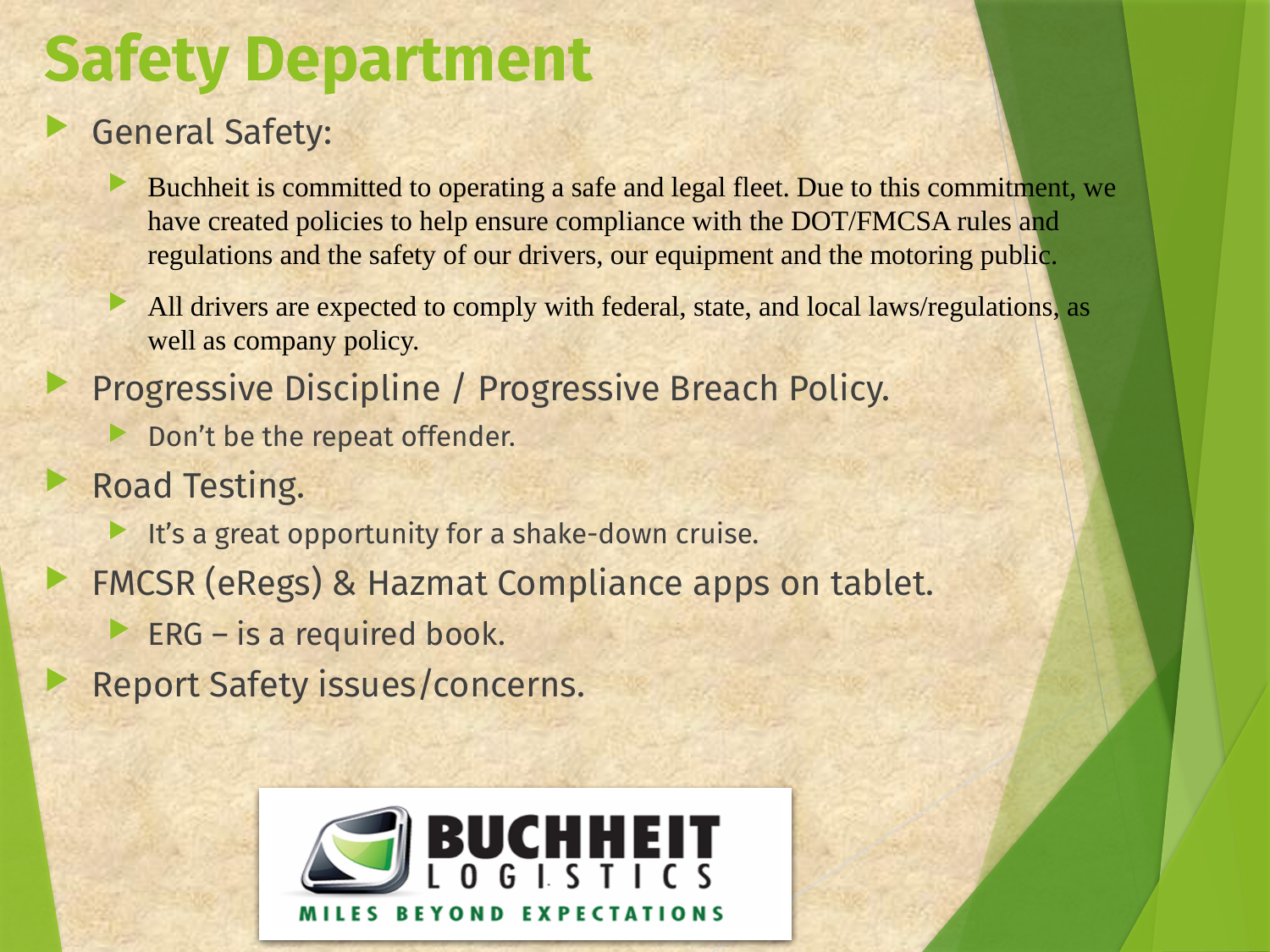

# Safety Department
General Safety:
Buchheit is committed to operating a safe and legal fleet. Due to this commitment, we have created policies to help ensure compliance with the DOT/FMCSA rules and regulations and the safety of our drivers, our equipment and the motoring public.
All drivers are expected to comply with federal, state, and local laws/regulations, as well as company policy.
Progressive Discipline / Progressive Breach Policy.
Don’t be the repeat offender.
Road Testing.
It’s a great opportunity for a shake-down cruise.
FMCSR (eRegs) & Hazmat Compliance apps on tablet.
ERG – is a required book.
Report Safety issues/concerns.